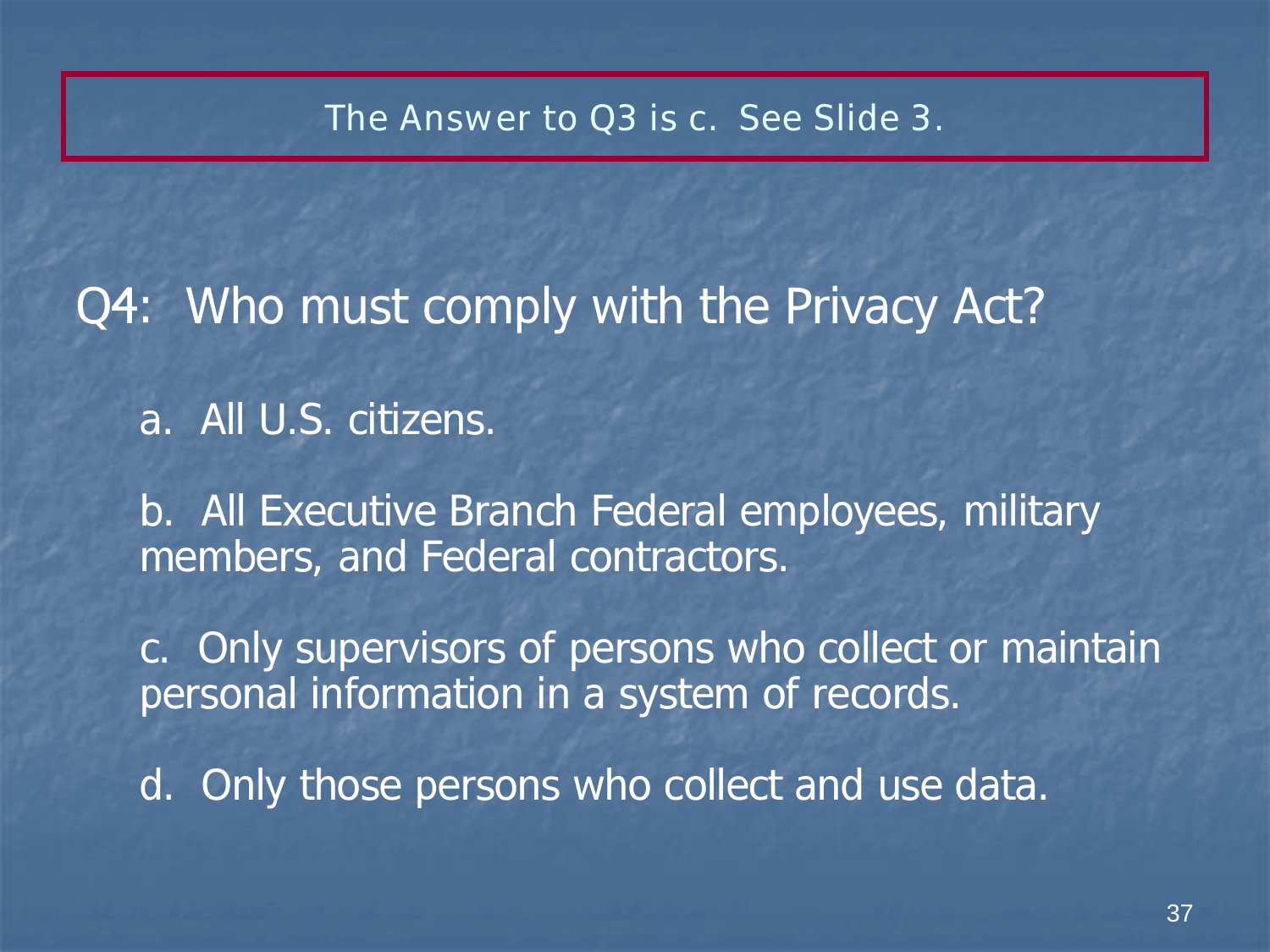

# The Answer to Q3 is c.  See Slide 3.
Q4:  Who must comply with the Privacy Act?

	a.  All U.S. citizens.

	b.  All Executive Branch Federal employees, military members, and Federal contractors.

	c.  Only supervisors of persons who collect or maintain personal information in a system of records.

	d.  Only those persons who collect and use data.
37